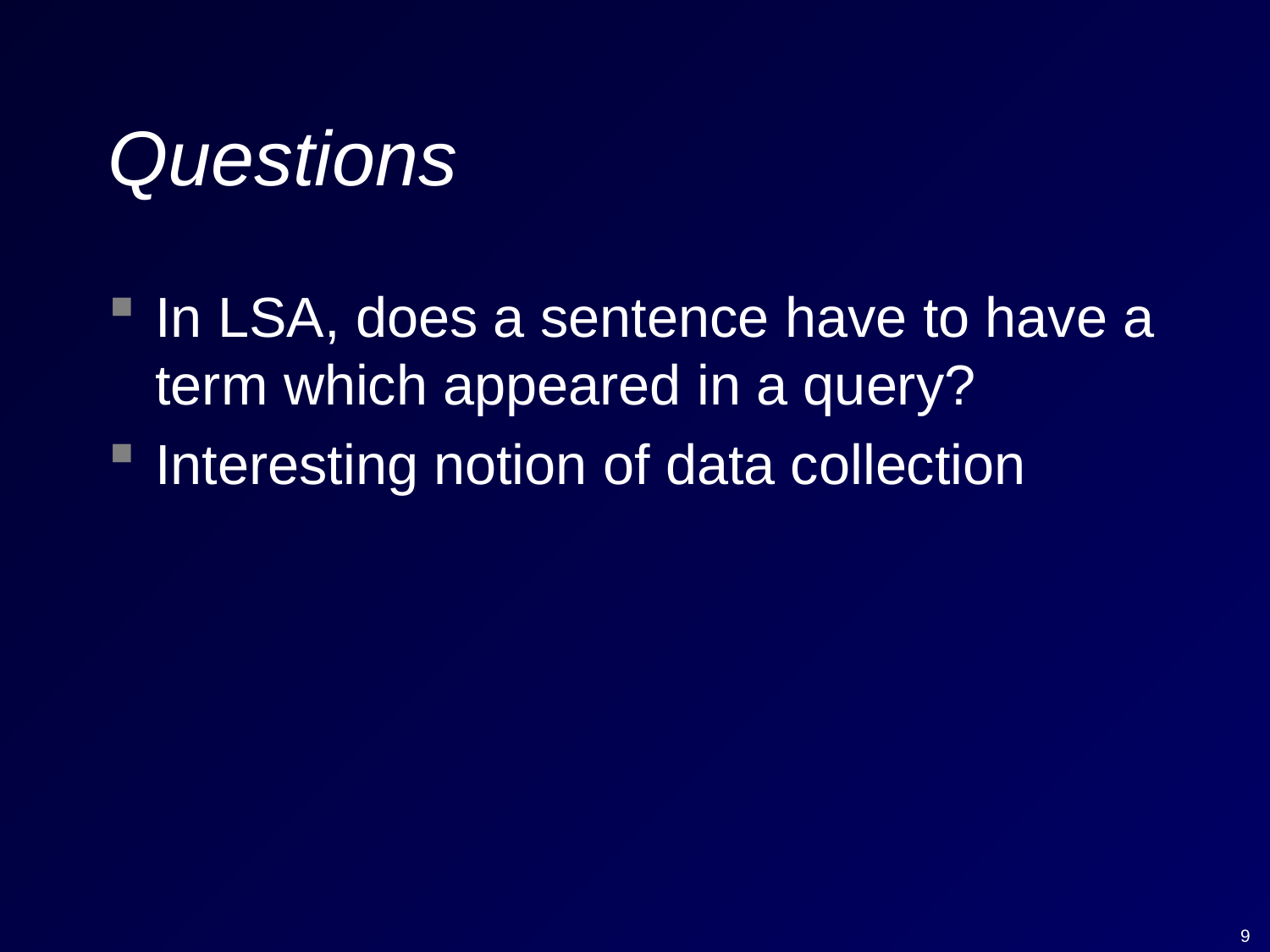

# Questions
In LSA, does a sentence have to have a term which appeared in a query?
Interesting notion of data collection